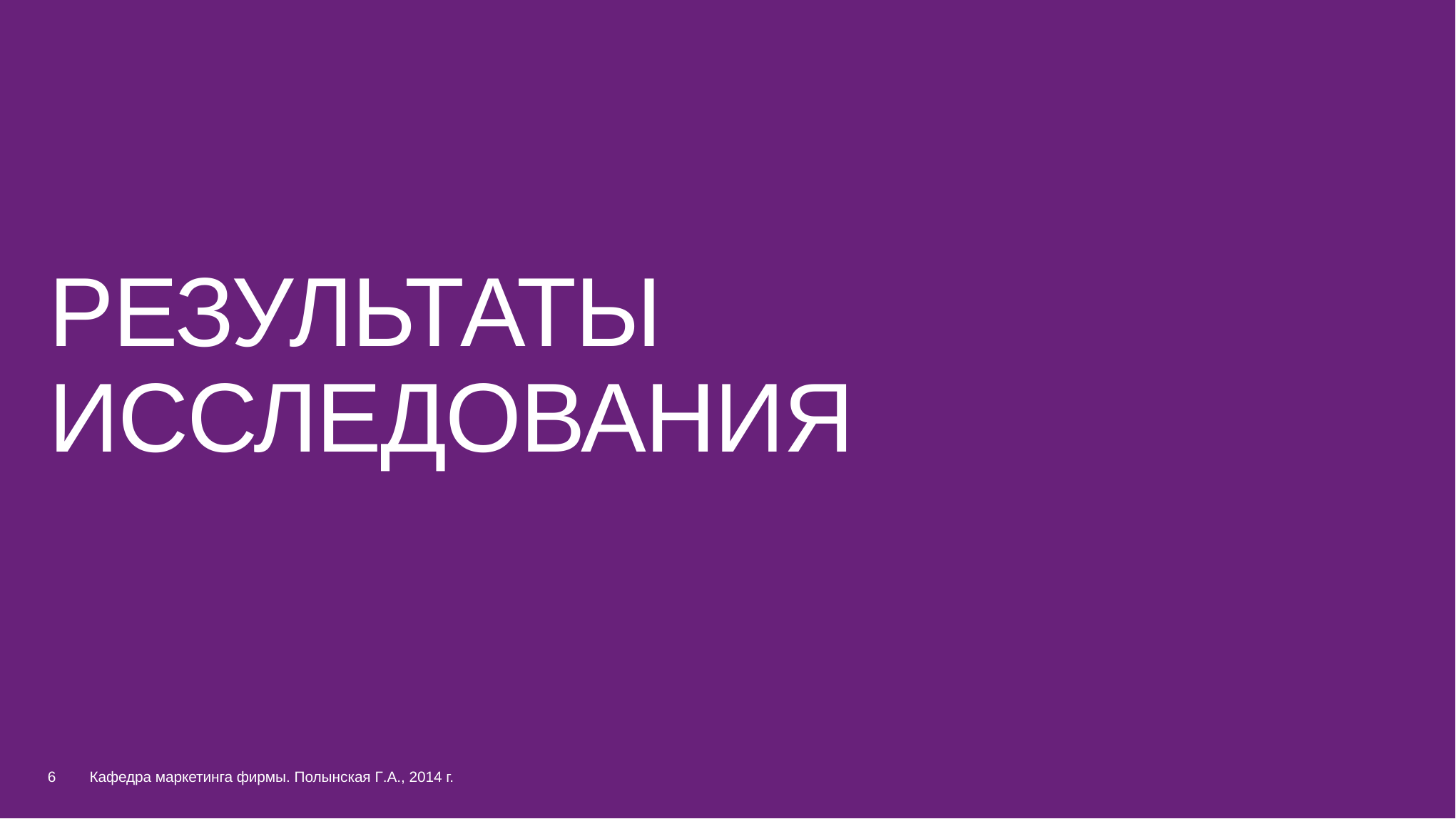

# РЕЗУЛЬТАТЫ ИССЛЕДОВАНИЯ
6
Кафедра маркетинга фирмы. Полынская Г.А., 2014 г.